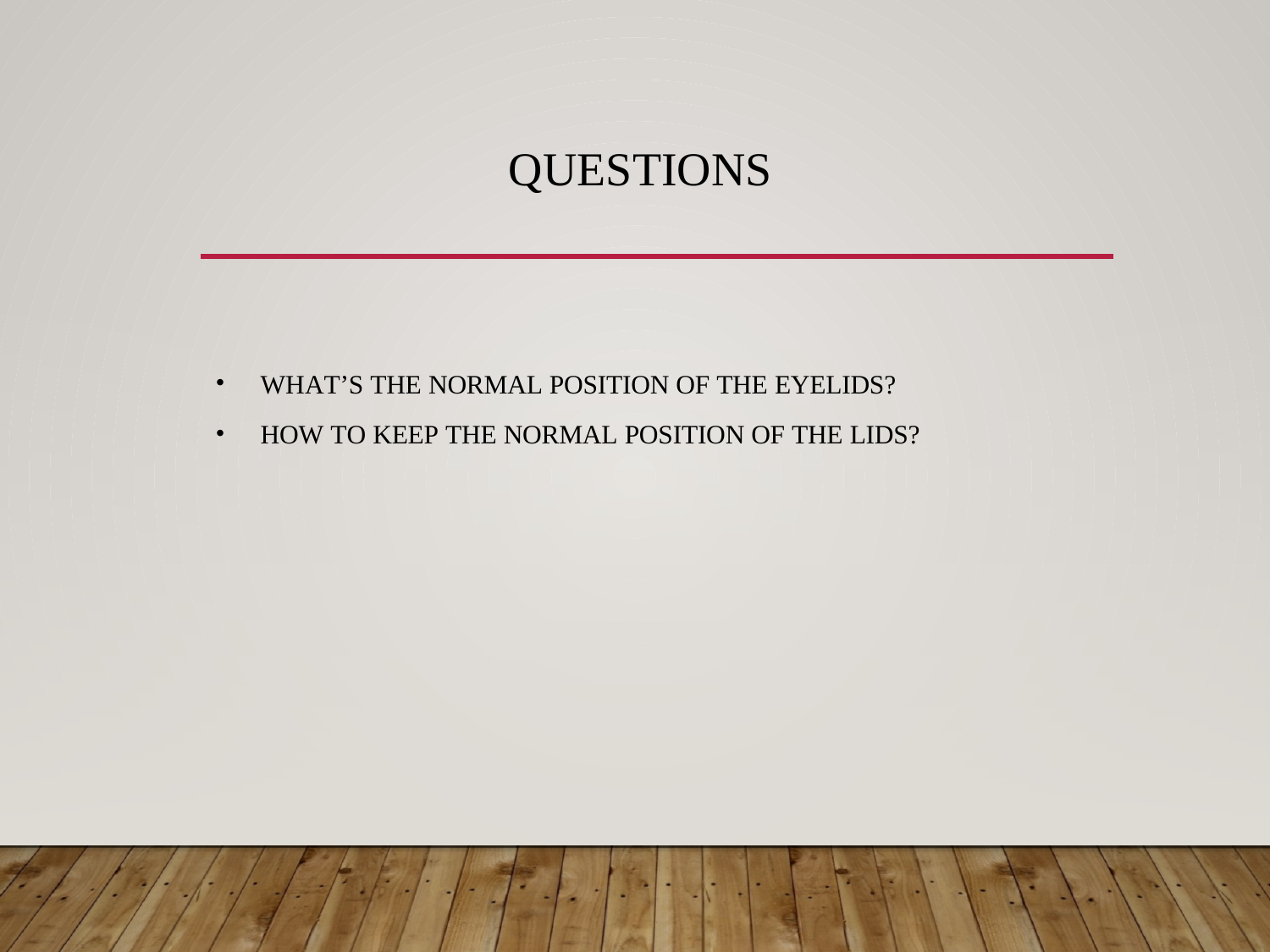

QUESTIONS
WHAT’S THE NORMAL POSITION OF THE EYELIDS?

HOW TO KEEP THE NORMAL POSITION OF THE LIDS?